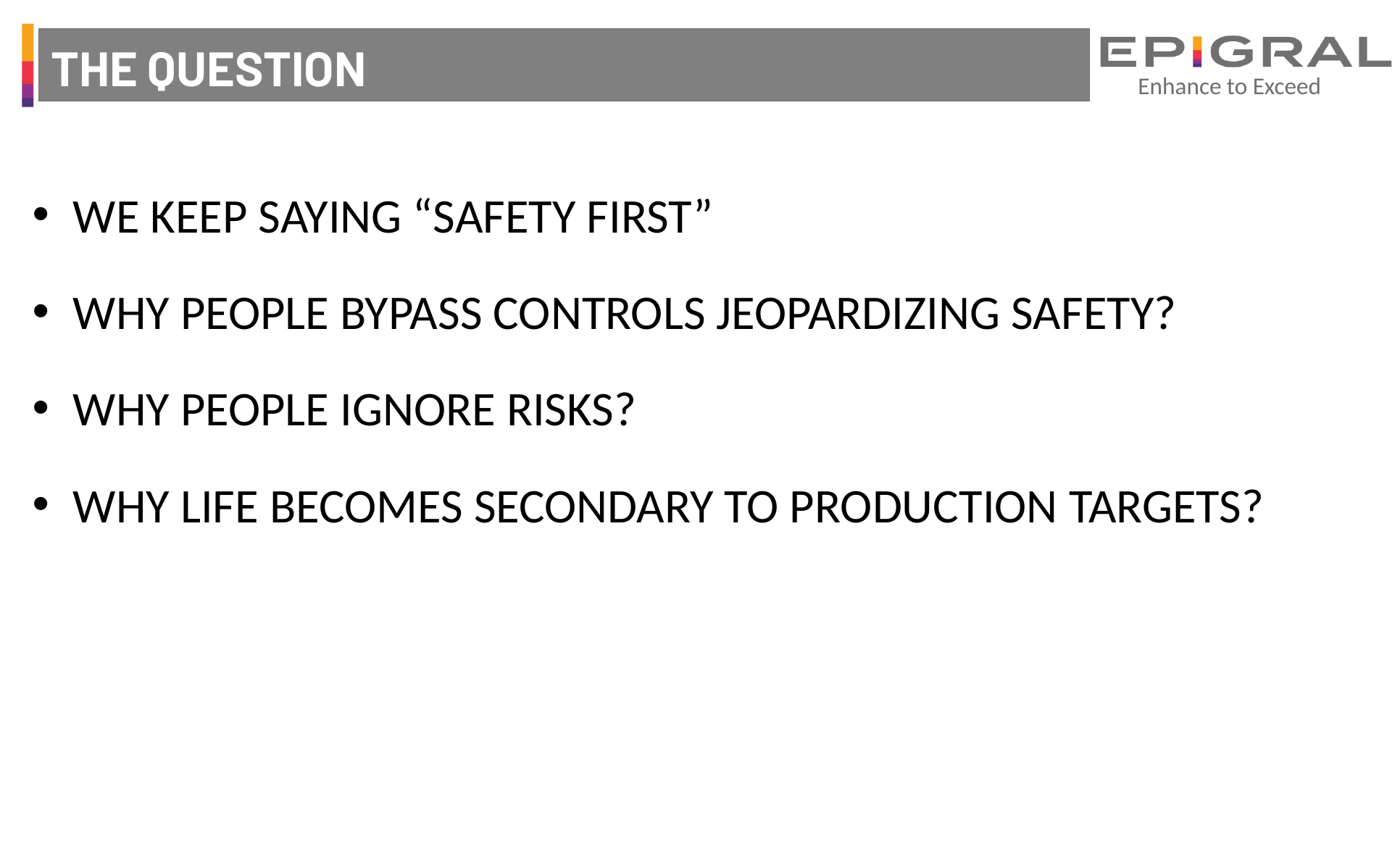

THE QUESTION
WE KEEP SAYING “SAFETY FIRST”
WHY PEOPLE BYPASS CONTROLS JEOPARDIZING SAFETY?
WHY PEOPLE IGNORE RISKS?
WHY LIFE BECOMES SECONDARY TO PRODUCTION TARGETS?